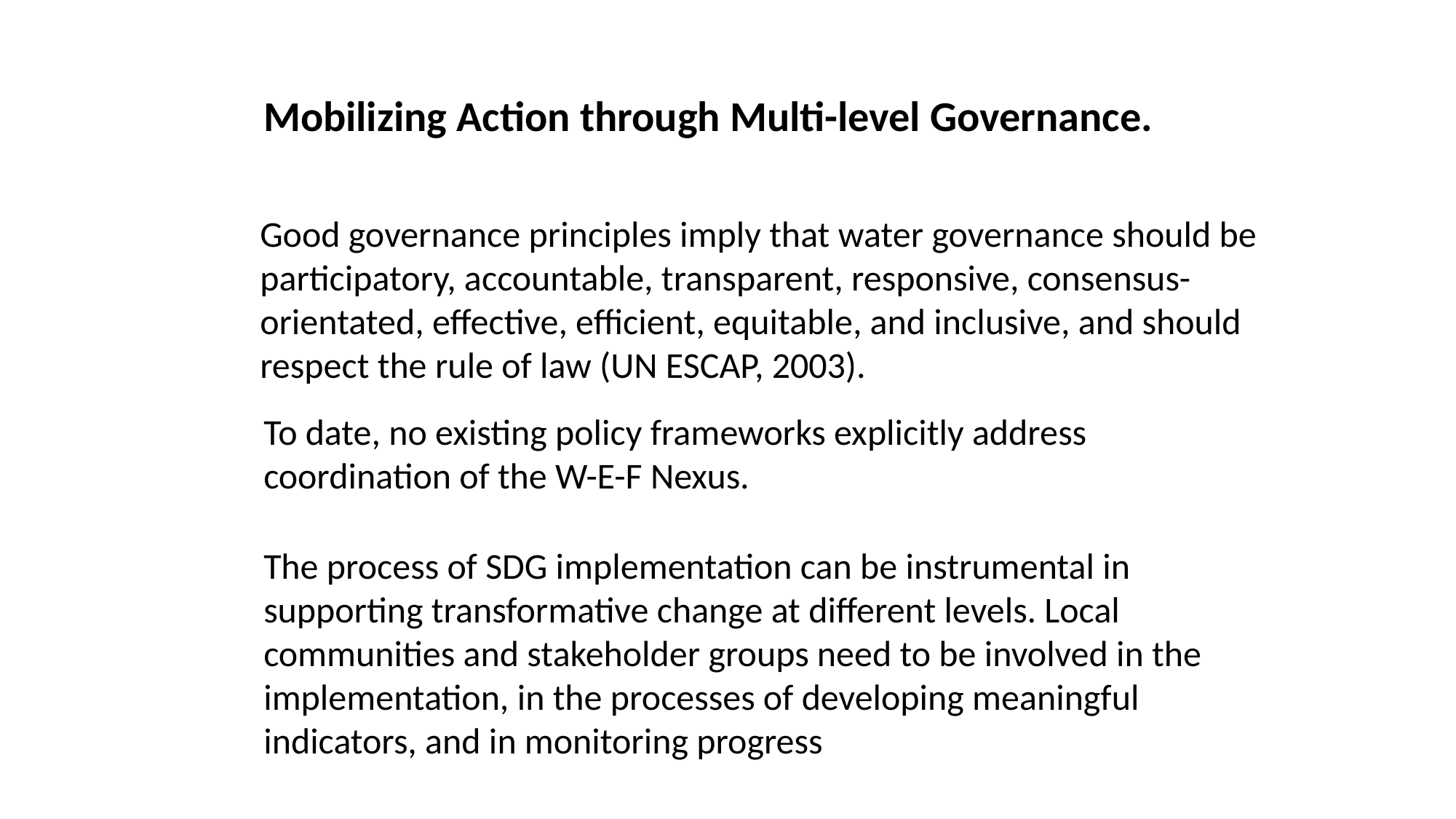

Mobilizing Action through Multi-level Governance.
Good governance principles imply that water governance should be participatory, accountable, transparent, responsive, consensus-orientated, effective, efficient, equitable, and inclusive, and should respect the rule of law (UN ESCAP, 2003).
To date, no existing policy frameworks explicitly address coordination of the W-E-F Nexus.
The process of SDG implementation can be instrumental in supporting transformative change at different levels. Local communities and stakeholder groups need to be involved in the implementation, in the processes of developing meaningful indicators, and in monitoring progress